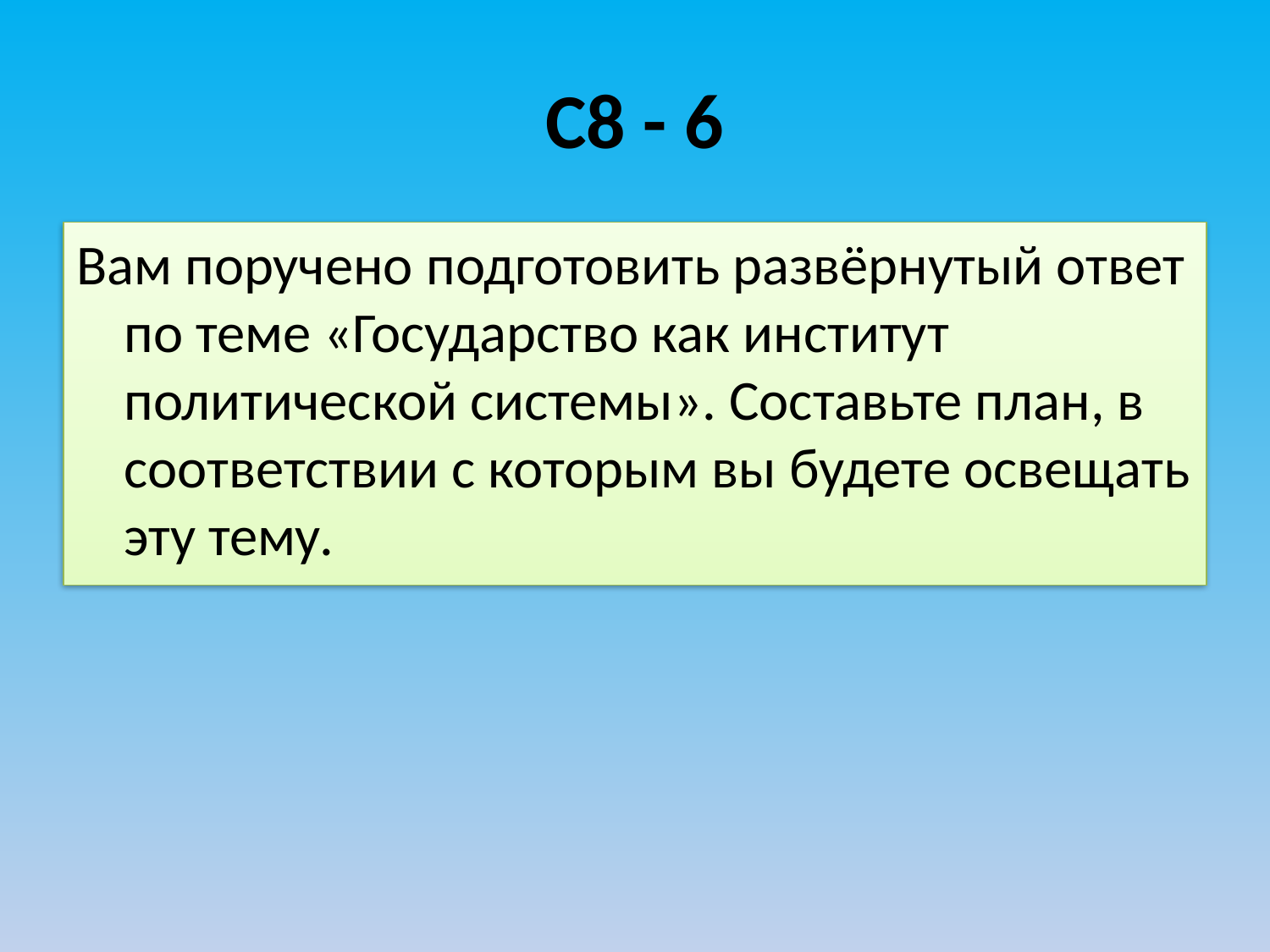

# С8 - 6
Вам поручено подготовить развёрнутый ответ по теме «Государство как институт политической системы». Составьте план, в соответствии с которым вы будете освещать эту тему.